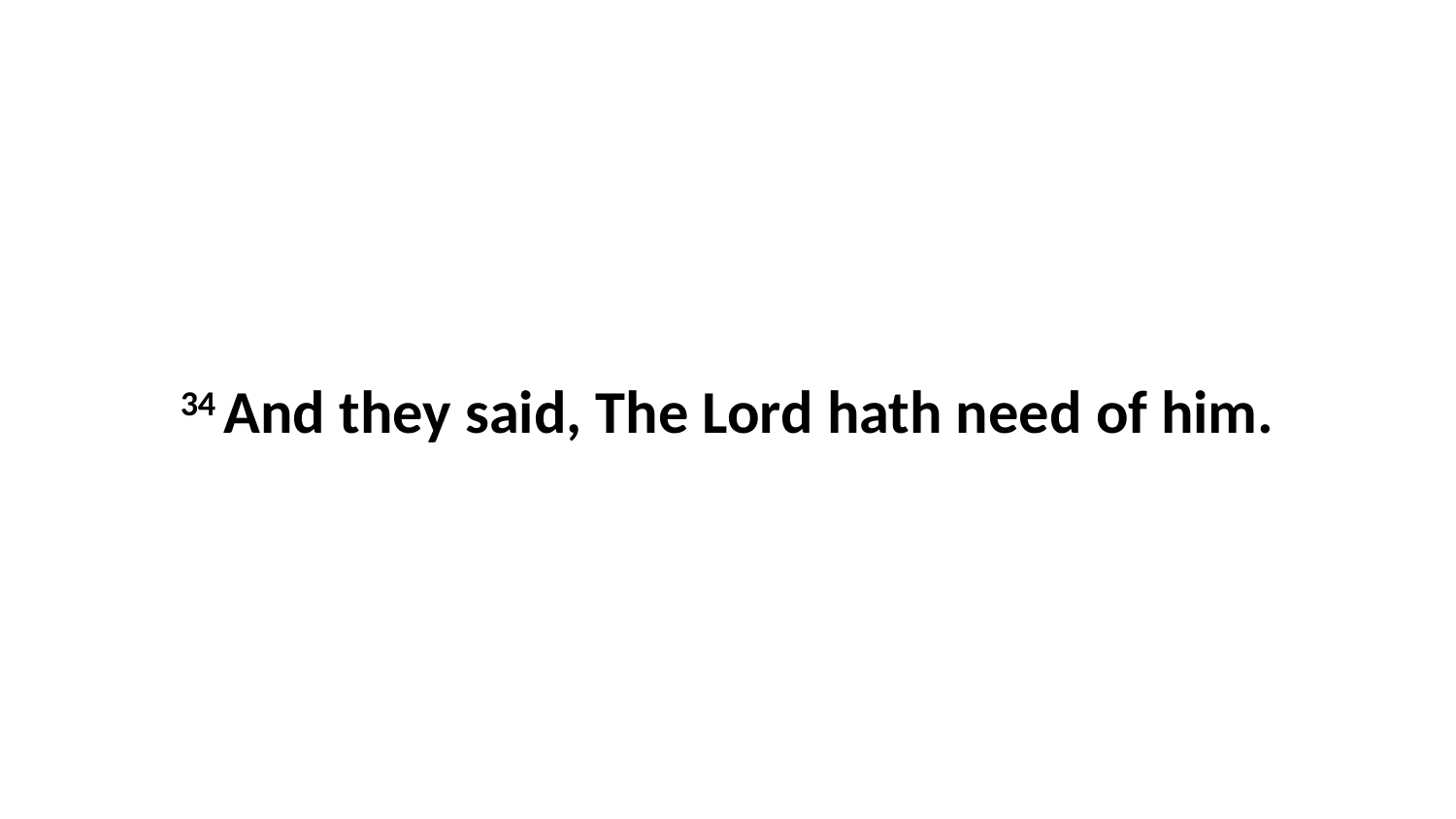

34 And they said, The Lord hath need of him.